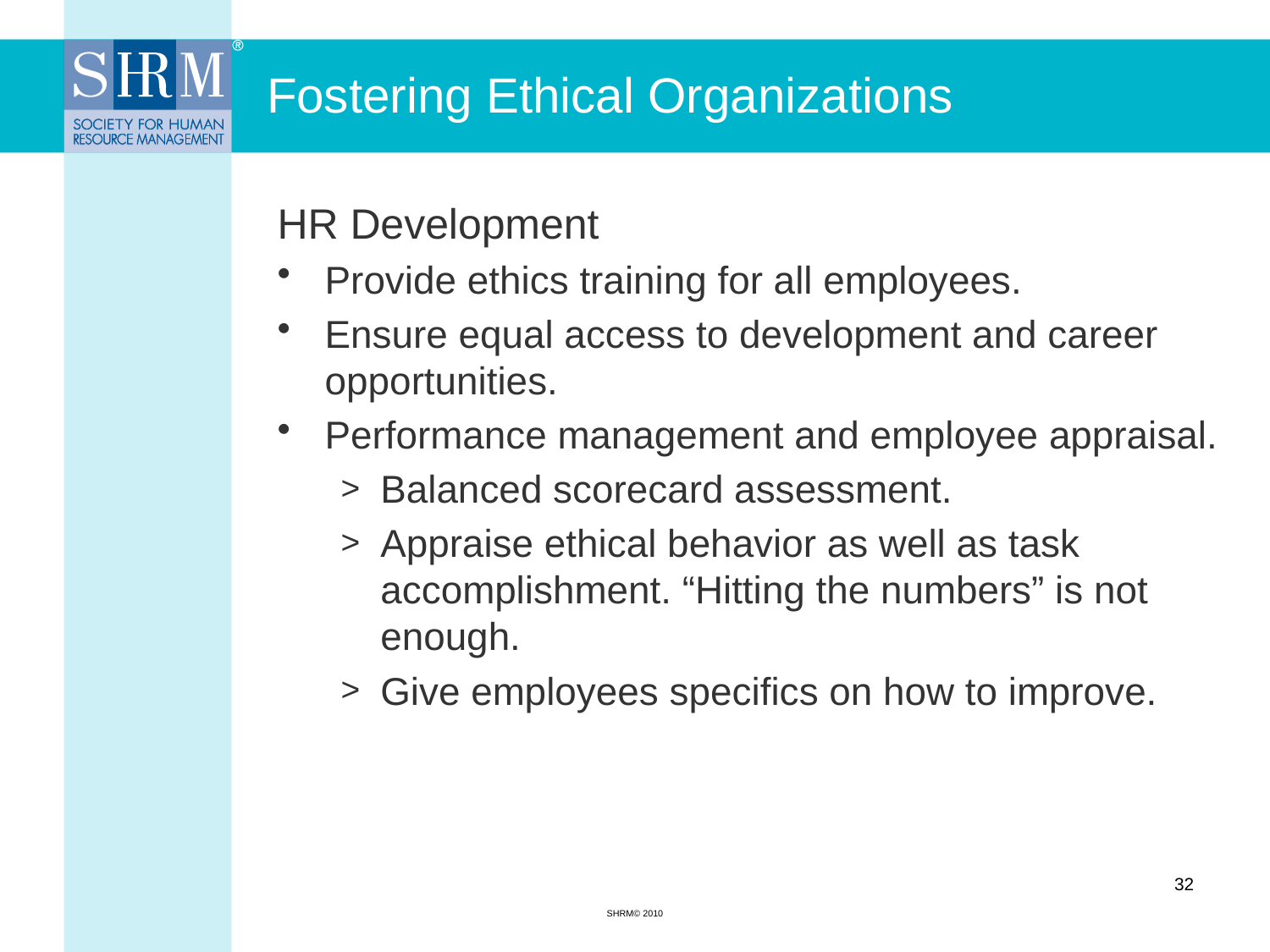

# Fostering Ethical Organizations
HR Development
Provide ethics training for all employees.
Ensure equal access to development and career opportunities.
Performance management and employee appraisal.
Balanced scorecard assessment.
Appraise ethical behavior as well as task accomplishment. “Hitting the numbers” is not enough.
Give employees specifics on how to improve.

32
SHRM© 2010